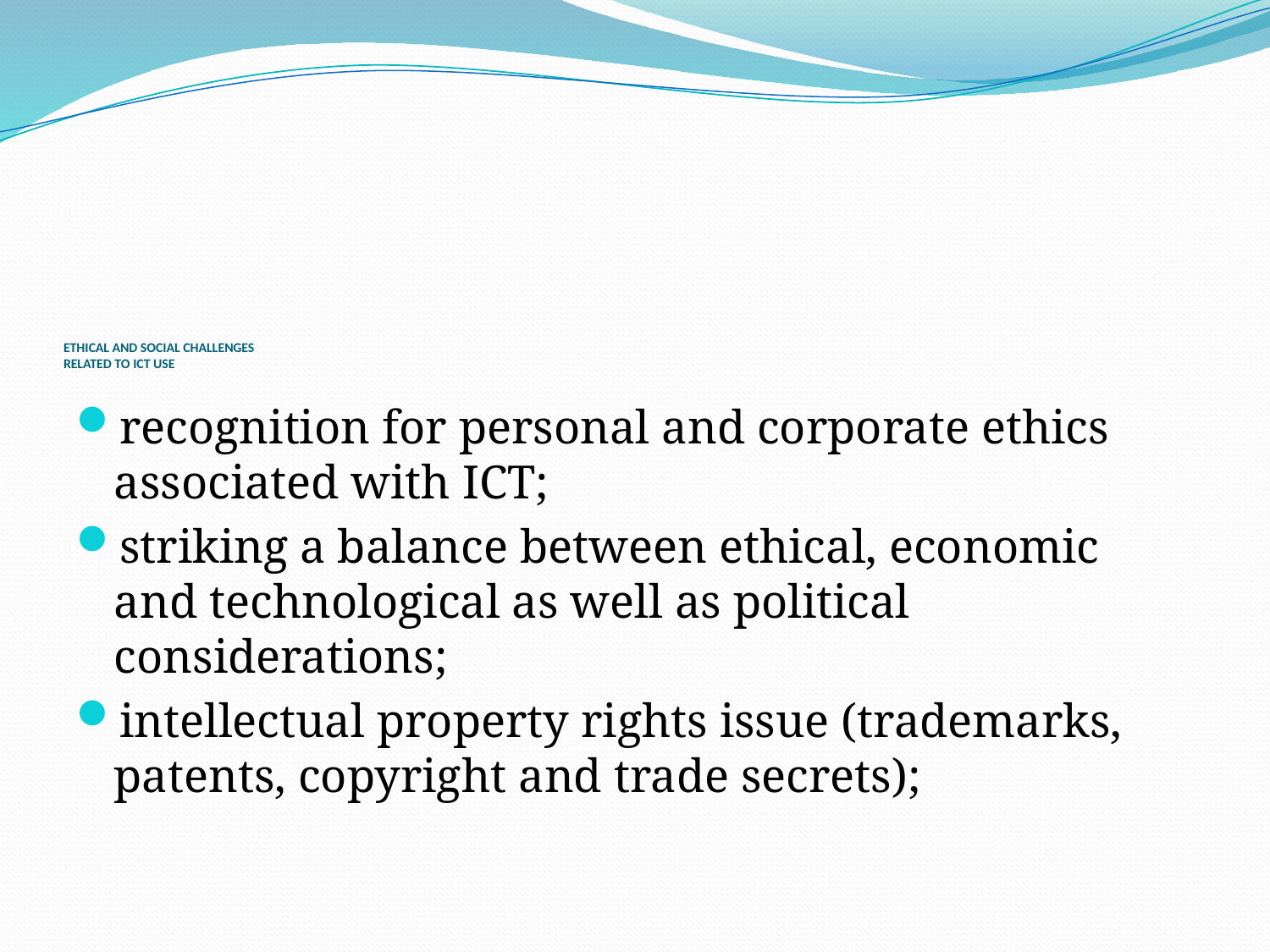

# ETHICAL AND SOCIAL CHALLENGES RELATED TO ICT USE
recognition for personal and corporate ethics associated with ICT;
striking a balance between ethical, economic and technological as well as political considerations;
intellectual property rights issue (trademarks, patents, copyright and trade secrets);